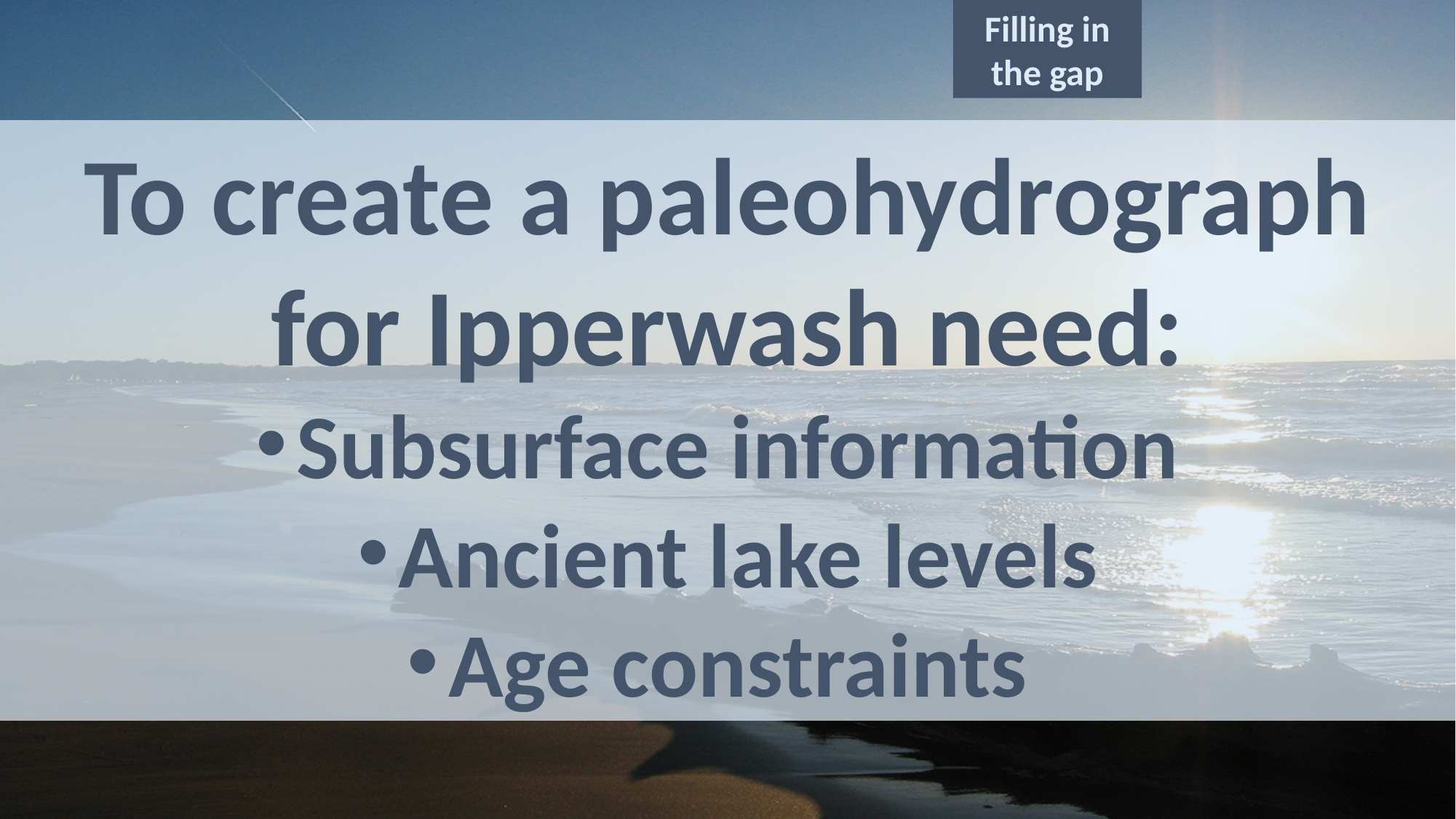

Filling in
the gap
To create a paleohydrograph for Ipperwash need:
Subsurface information
Ancient lake levels
Age constraints